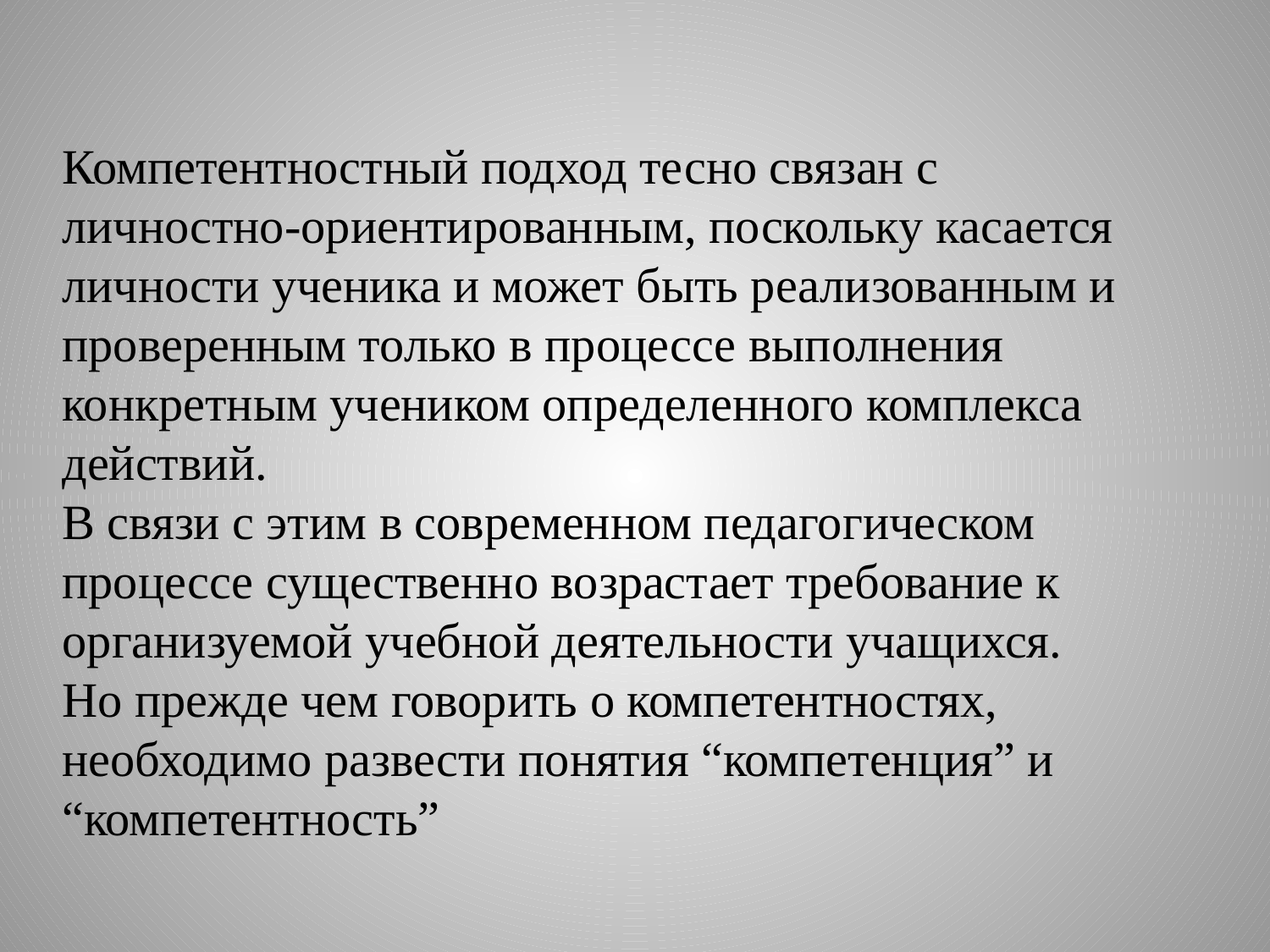

#

Компетентностный подход тесно связан с личностно-ориентированным, поскольку касается личности ученика и может быть реализованным и проверенным только в процессе выполнения конкретным учеником определенного комплекса действий.
В связи с этим в современном педагогическом процессе существенно возрастает требование к организуемой учебной деятельности учащихся.
Но прежде чем говорить о компетентностях, необходимо развести понятия “компетенция” и “компетентность”